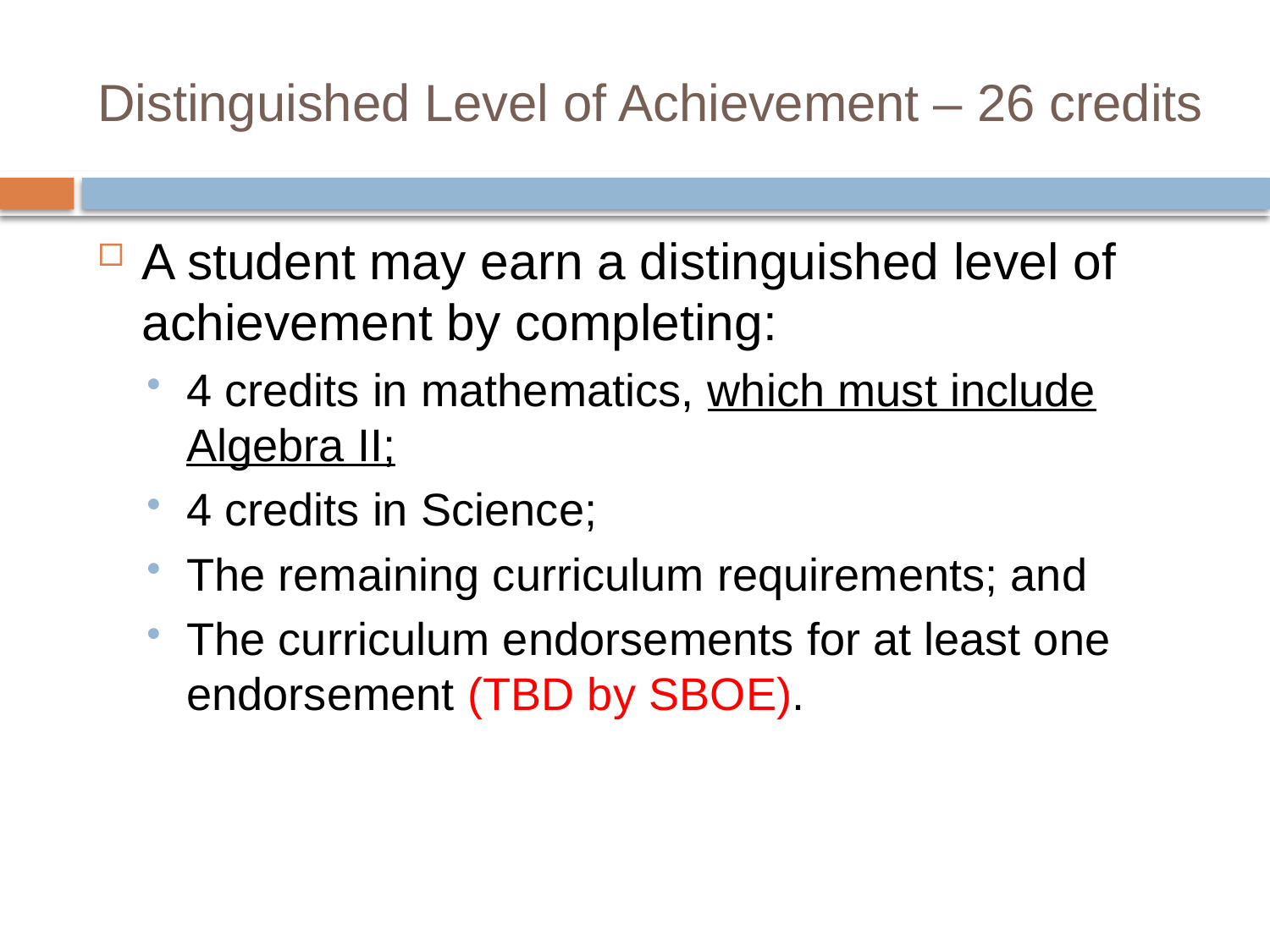

# Distinguished Level of Achievement – 26 credits
A student may earn a distinguished level of achievement by completing:
4 credits in mathematics, which must include Algebra II;
4 credits in Science;
The remaining curriculum requirements; and
The curriculum endorsements for at least one endorsement (TBD by SBOE).